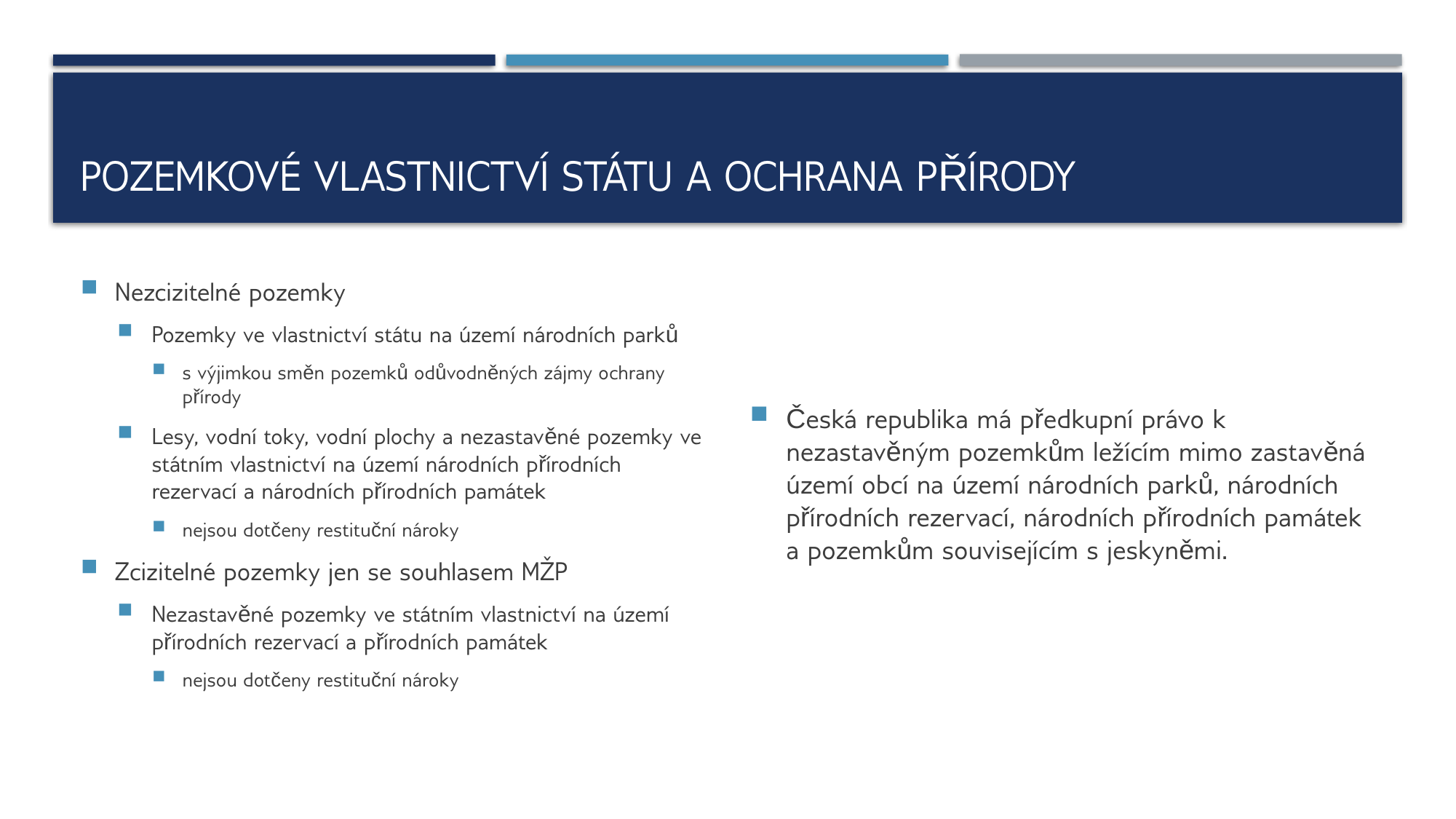

# Pozemkové vlastnictví státu a ochrana přírody
Nezcizitelné pozemky
Pozemky ve vlastnictví státu na území národních parků
s výjimkou směn pozemků odůvodněných zájmy ochrany přírody
Lesy, vodní toky, vodní plochy a nezastavěné pozemky ve státním vlastnictví na území národních přírodních rezervací a národních přírodních památek
nejsou dotčeny restituční nároky
Zcizitelné pozemky jen se souhlasem MŽP
Nezastavěné pozemky ve státním vlastnictví na území přírodních rezervací a přírodních památek
nejsou dotčeny restituční nároky
Česká republika má předkupní právo k nezastavěným pozemkům ležícím mimo zastavěná území obcí na území národních parků, národních přírodních rezervací, národních přírodních památek a pozemkům souvisejícím s jeskyněmi.